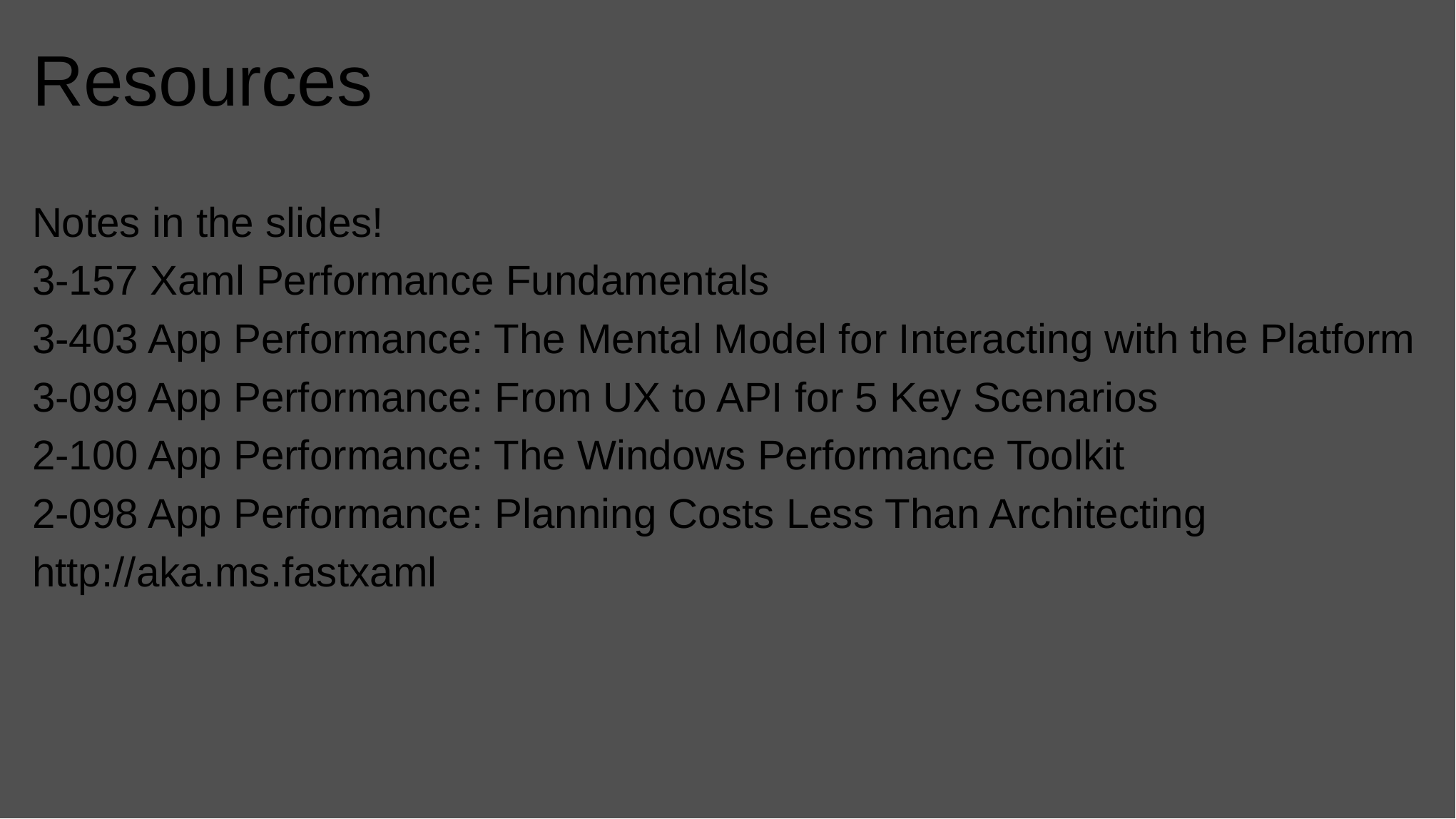

# Resources
Notes in the slides!
3-157 Xaml Performance Fundamentals
3-403 App Performance: The Mental Model for Interacting with the Platform
3-099 App Performance: From UX to API for 5 Key Scenarios
2-100 App Performance: The Windows Performance Toolkit
2-098 App Performance: Planning Costs Less Than Architecting
http://aka.ms.fastxaml